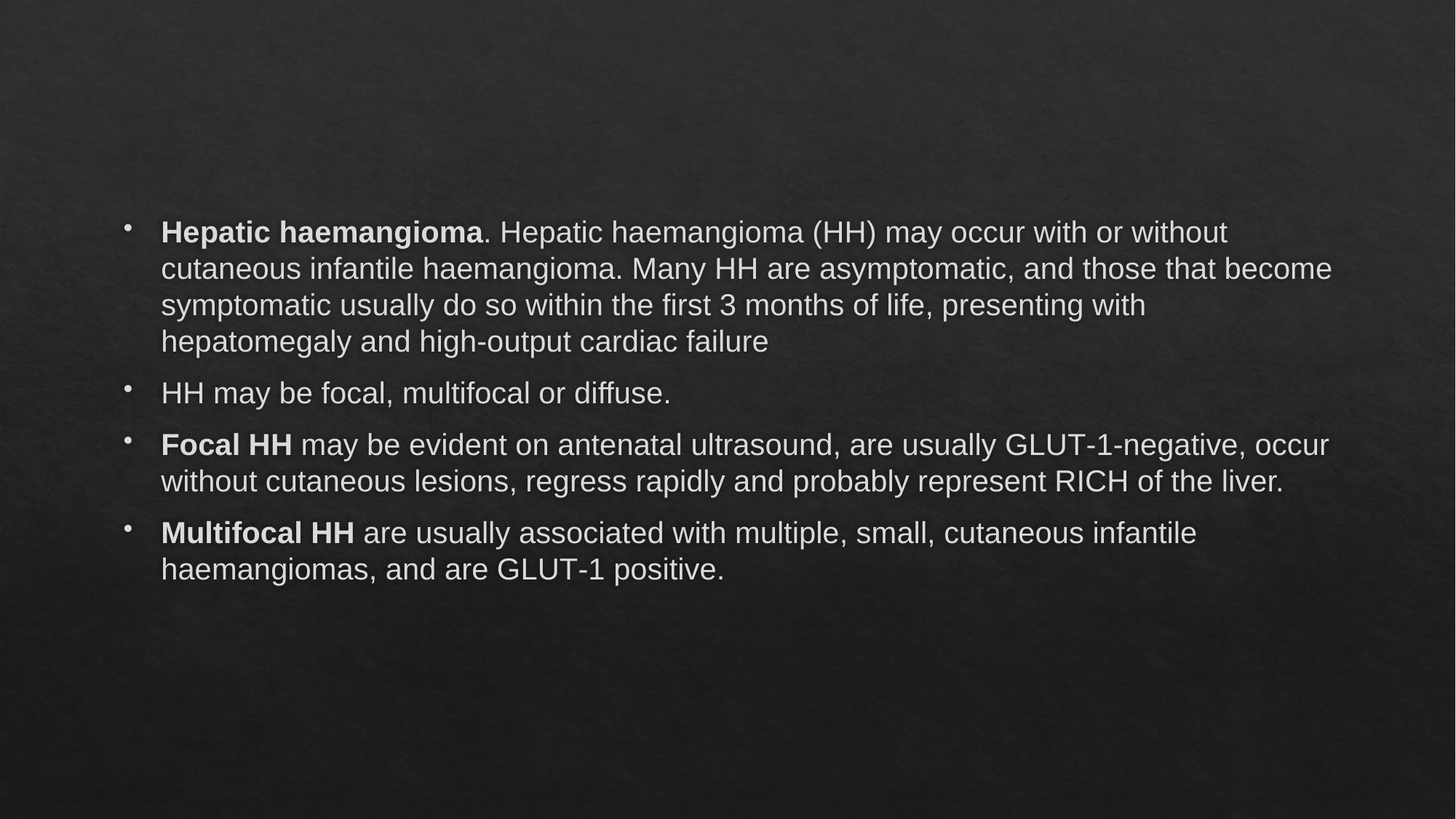

#
Hepatic haemangioma. Hepatic haemangioma (HH) may occur with or without cutaneous infantile haemangioma. Many HH are asymptomatic, and those that become symptomatic usually do so within the first 3 months of life, presenting with hepatomegaly and high‐output cardiac failure
HH may be focal, multifocal or diffuse.
Focal HH may be evident on antenatal ultrasound, are usually GLUT‐1‐negative, occur without cutaneous lesions, regress rapidly and probably represent RICH of the liver.
Multifocal HH are usually associated with multiple, small, cutaneous infantile haemangiomas, and are GLUT‐1 positive.